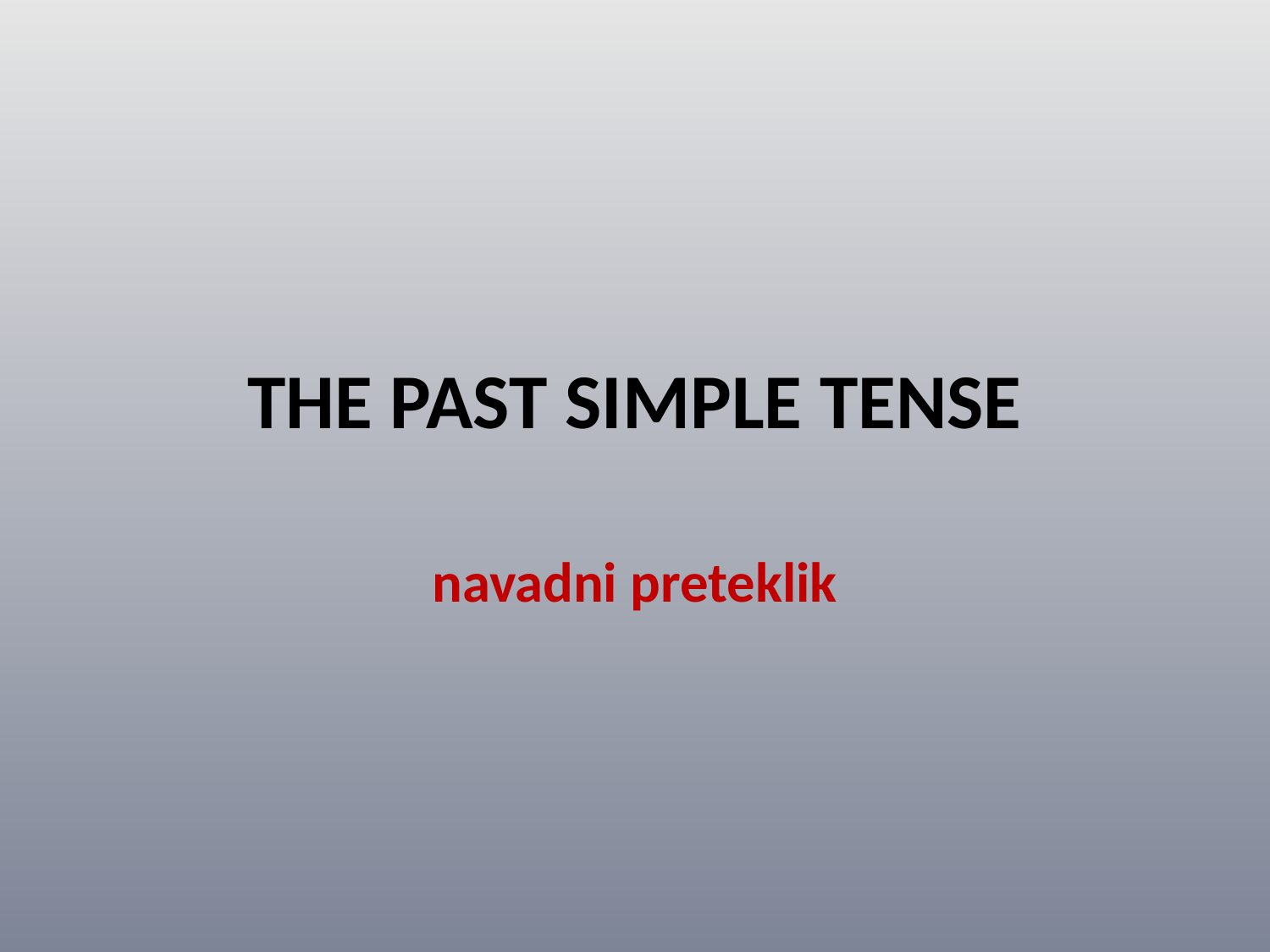

# THE PAST SIMPLE TENSE
navadni preteklik